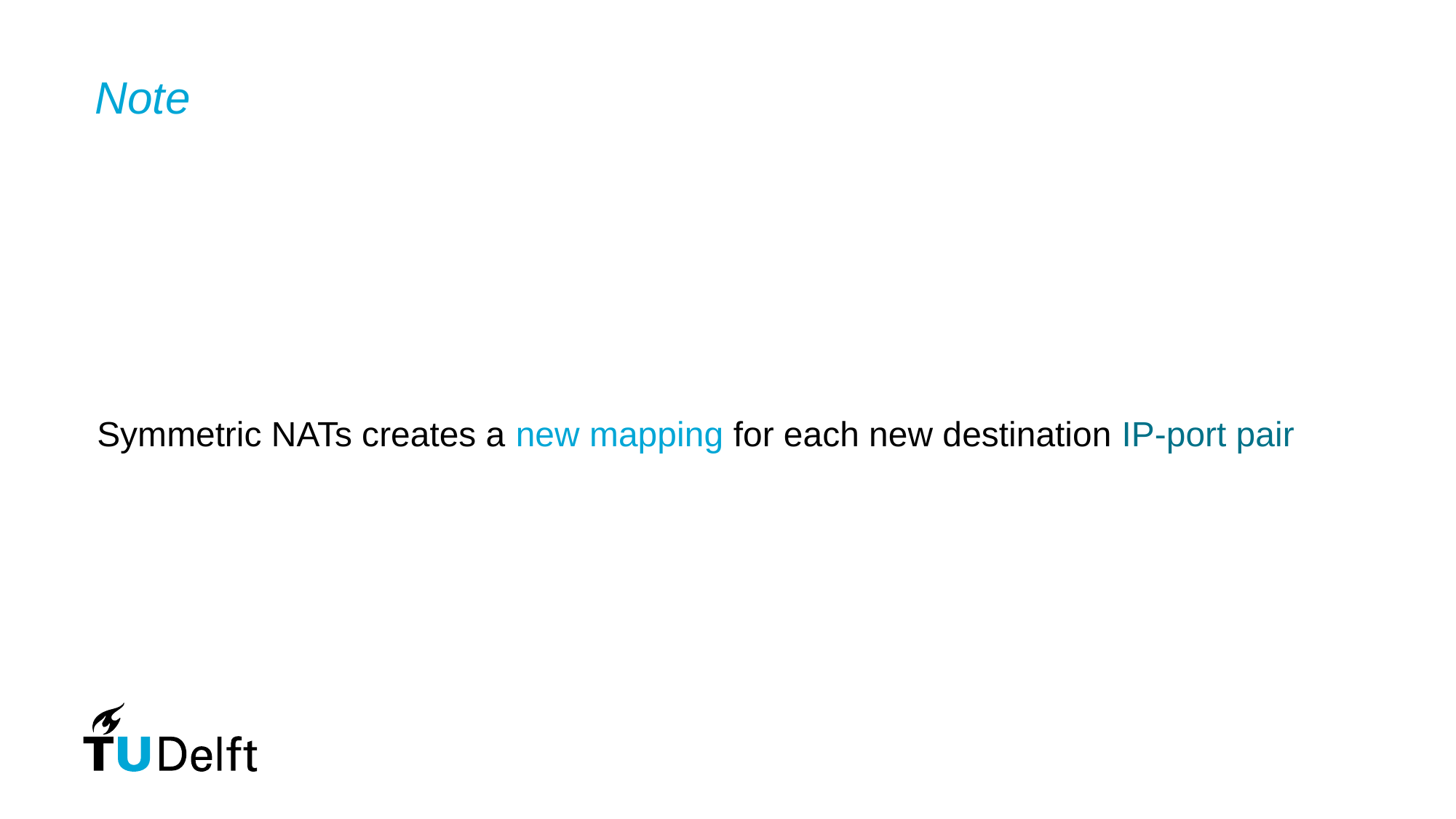

Note
Symmetric NATs creates a new mapping for each new destination IP-port pair